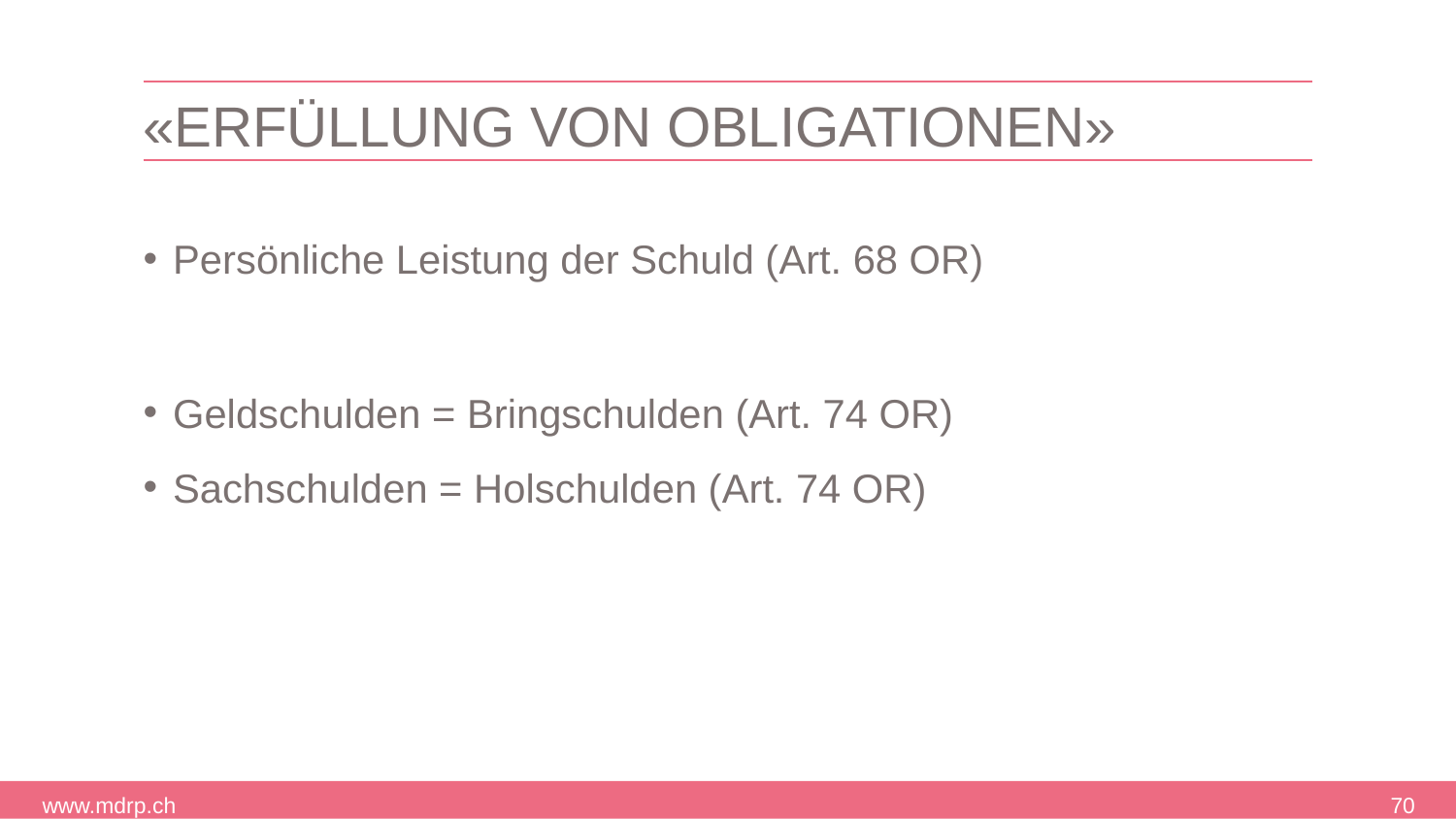

# «Erfüllung von Obligationen»
Persönliche Leistung der Schuld (Art. 68 OR)

Geldschulden = Bringschulden (Art. 74 OR)
Sachschulden = Holschulden (Art. 74 OR)
70